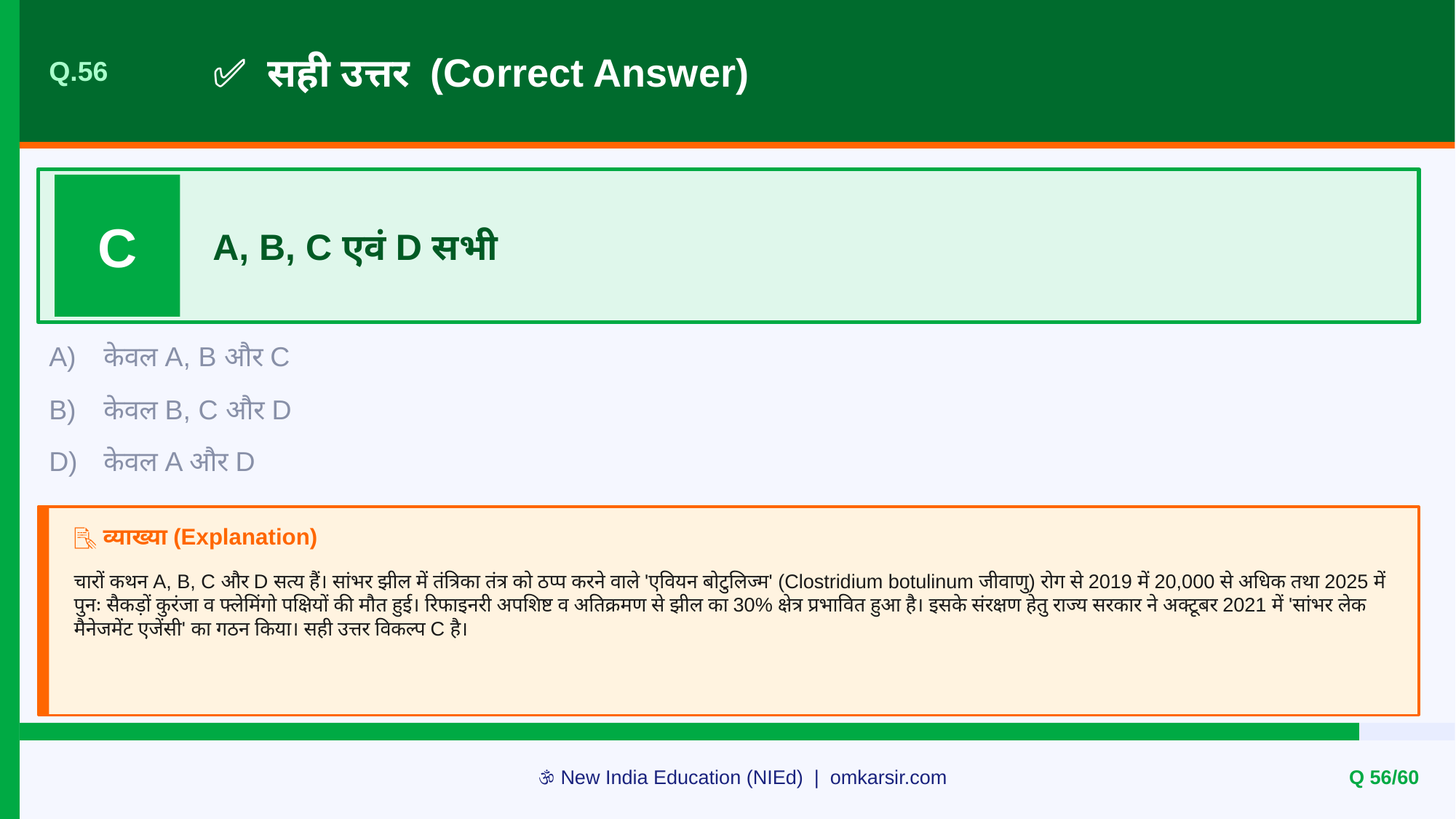

✅  सही उत्तर  (Correct Answer)
Q.56

C
A, B, C एवं D सभी
A)
केवल A, B और C
B)
केवल B, C और D
D)
केवल A और D

📝 व्याख्या (Explanation)
चारों कथन A, B, C और D सत्य हैं। सांभर झील में तंत्रिका तंत्र को ठप्प करने वाले 'एवियन बोटुलिज्म' (Clostridium botulinum जीवाणु) रोग से 2019 में 20,000 से अधिक तथा 2025 में पुनः सैकड़ों कुरंजा व फ्लेमिंगो पक्षियों की मौत हुई। रिफाइनरी अपशिष्ट व अतिक्रमण से झील का 30% क्षेत्र प्रभावित हुआ है। इसके संरक्षण हेतु राज्य सरकार ने अक्टूबर 2021 में 'सांभर लेक मैनेजमेंट एजेंसी' का गठन किया। सही उत्तर विकल्प C है।

🕉️ New India Education (NIEd)  |  omkarsir.com
Q 56/60